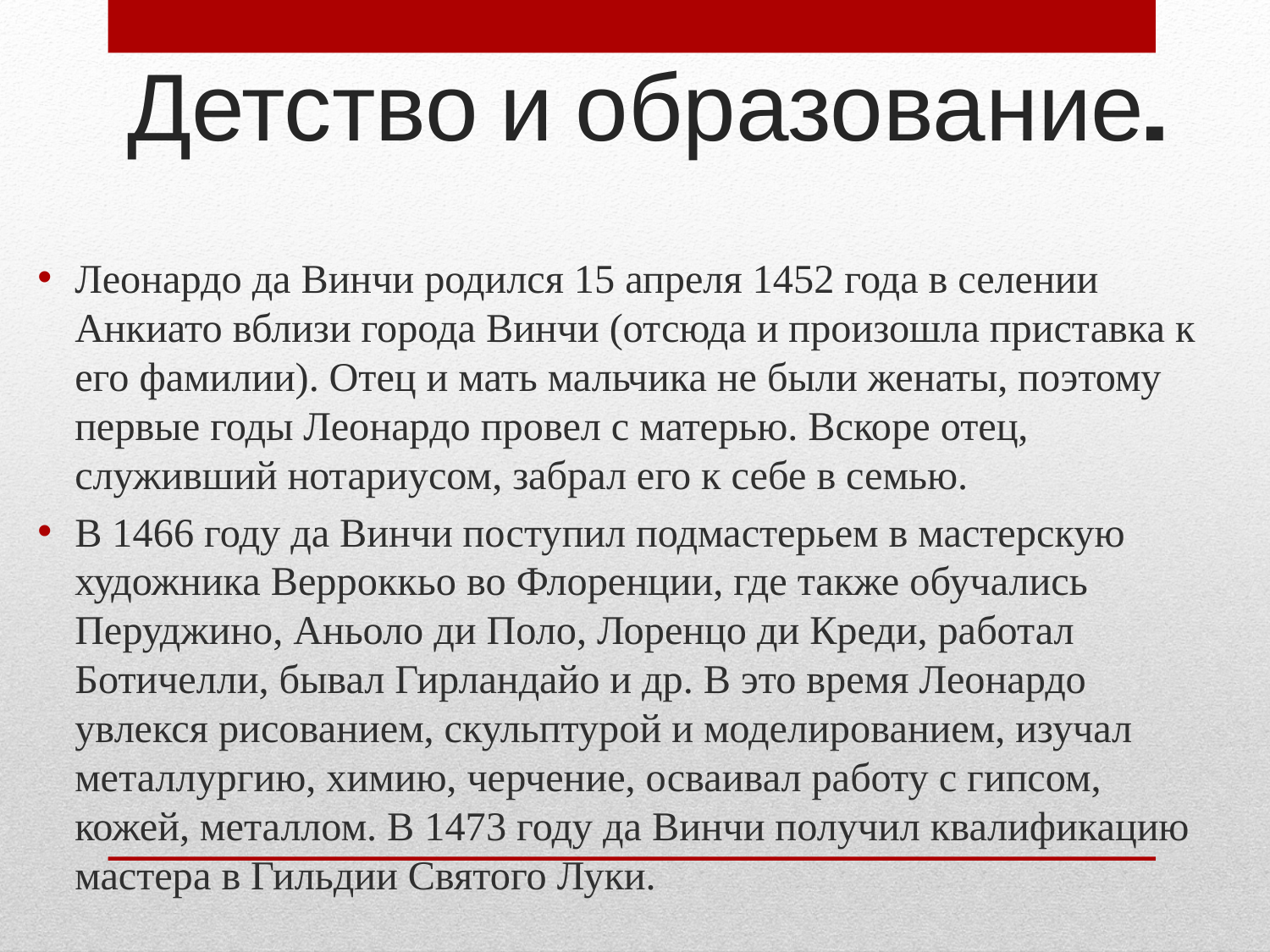

# Детство и образование.
Леонардо да Винчи родился 15 апреля 1452 года в селении Анкиато вблизи города Винчи (отсюда и произошла приставка к его фамилии). Отец и мать мальчика не были женаты, поэтому первые годы Леонардо провел с матерью. Вскоре отец, служивший нотариусом, забрал его к себе в семью.
В 1466 году да Винчи поступил подмастерьем в мастерскую художника Верроккьо во Флоренции, где также обучались Перуджино, Аньоло ди Поло, Лоренцо ди Креди, работал Ботичелли, бывал Гирландайо и др. В это время Леонардо увлекся рисованием, скульптурой и моделированием, изучал металлургию, химию, черчение, осваивал работу с гипсом, кожей, металлом. В 1473 году да Винчи получил квалификацию мастера в Гильдии Святого Луки.